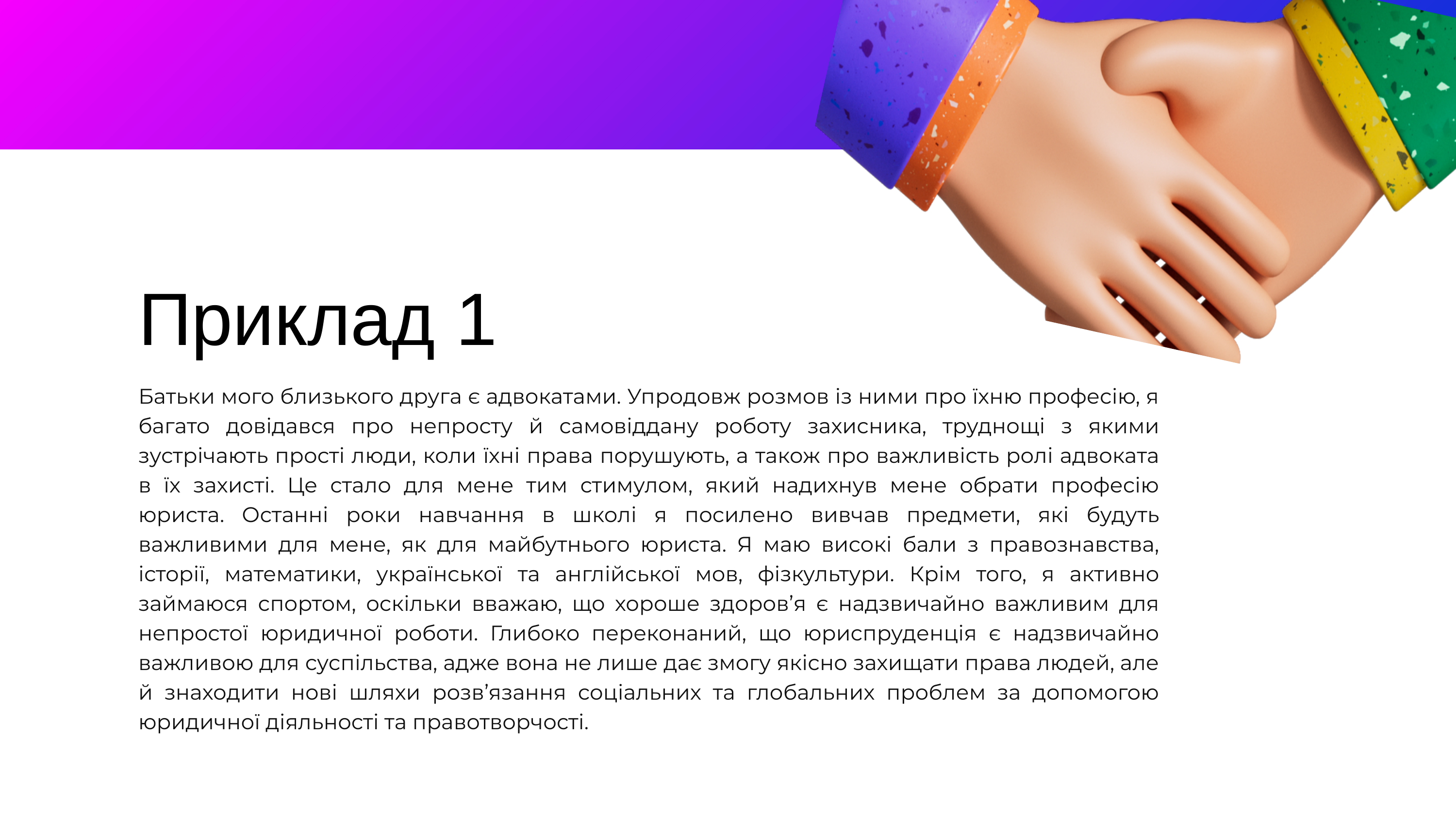

Приклад 1
Батьки мого близького друга є адвокатами. Упродовж розмов із ними про їхню професію, я багато довідався про непросту й самовіддану роботу захисника, труднощі з якими зустрічають прості люди, коли їхні права порушують, а також про важливість ролі адвоката в їх захисті. Це стало для мене тим стимулом, який надихнув мене обрати професію юриста. Останні роки навчання в школі я посилено вивчав предмети, які будуть важливими для мене, як для майбутнього юриста. Я маю високі бали з правознавства, історії, математики, української та англійської мов, фізкультури. Крім того, я активно займаюся спортом, оскільки вважаю, що хороше здоров’я є надзвичайно важливим для непростої юридичної роботи. Глибоко переконаний, що юриспруденція є надзвичайно важливою для суспільства, адже вона не лише дає змогу якісно захищати права людей, але й знаходити нові шляхи розвʼязання соціальних та глобальних проблем за допомогою юридичної діяльності та правотворчості.